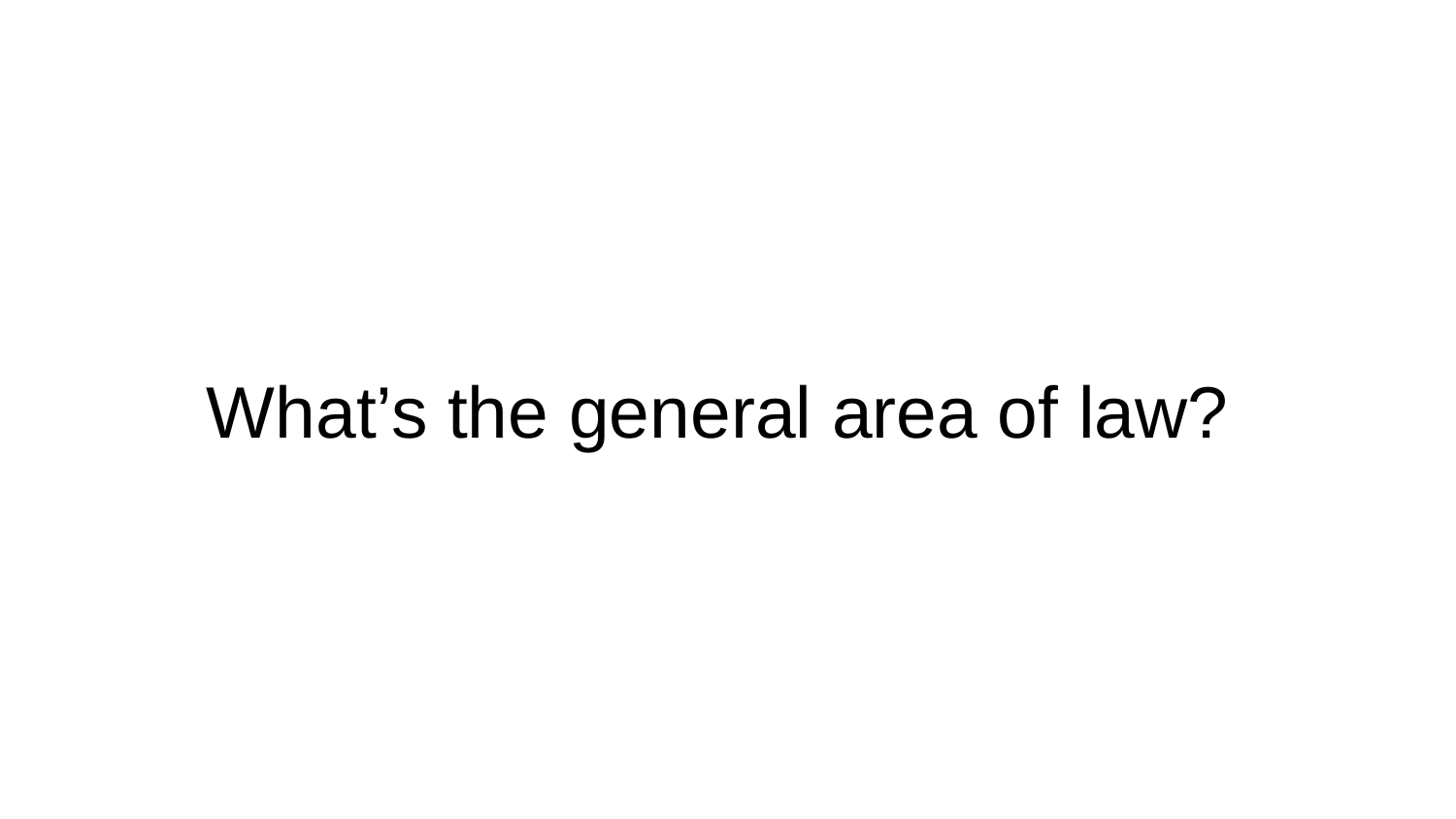

# What’s the general area of law?